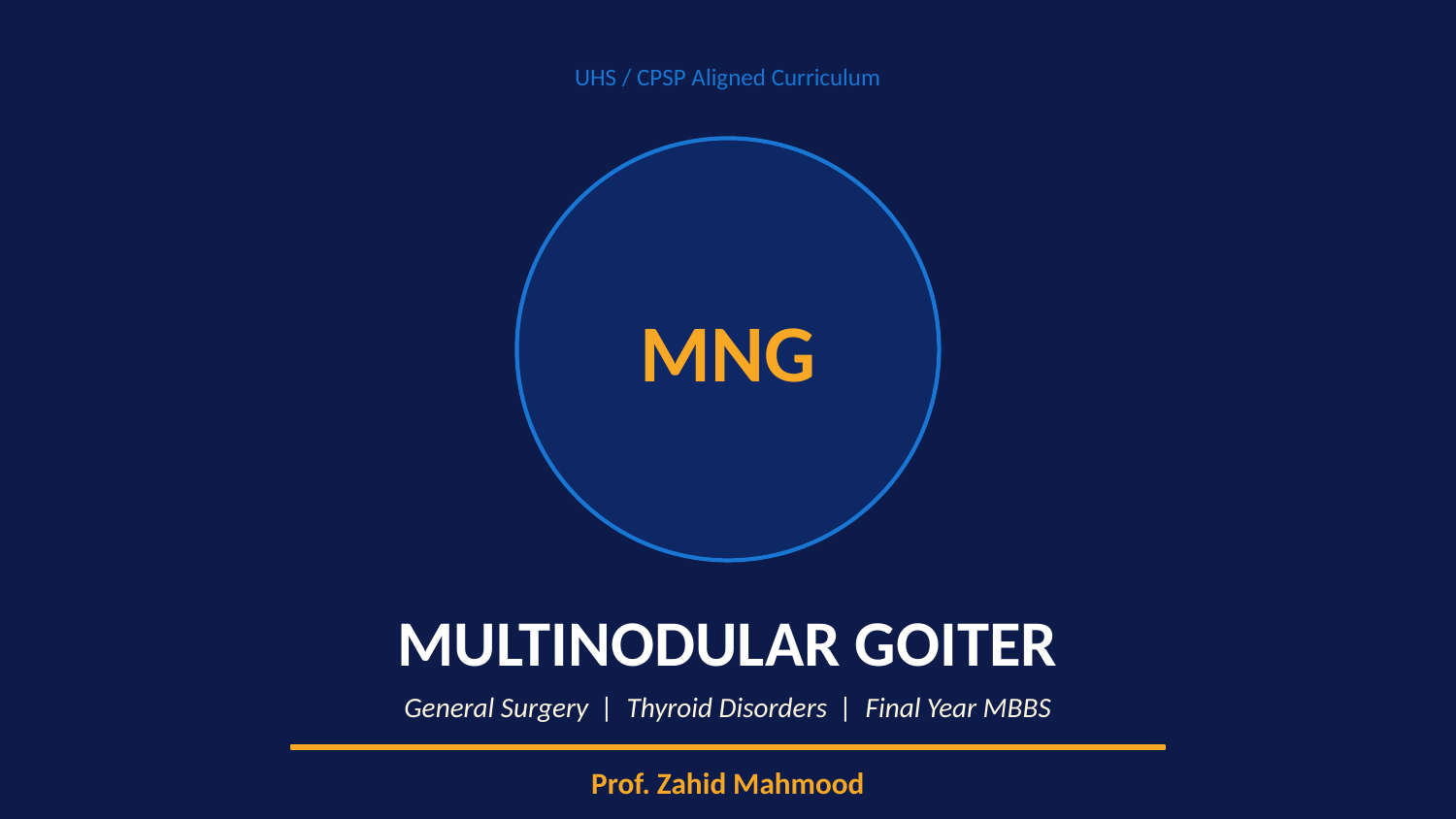

UHS / CPSP Aligned Curriculum

MNG
MULTINODULAR GOITER
General Surgery  |  Thyroid Disorders  |  Final Year MBBS

Prof. Zahid Mahmood